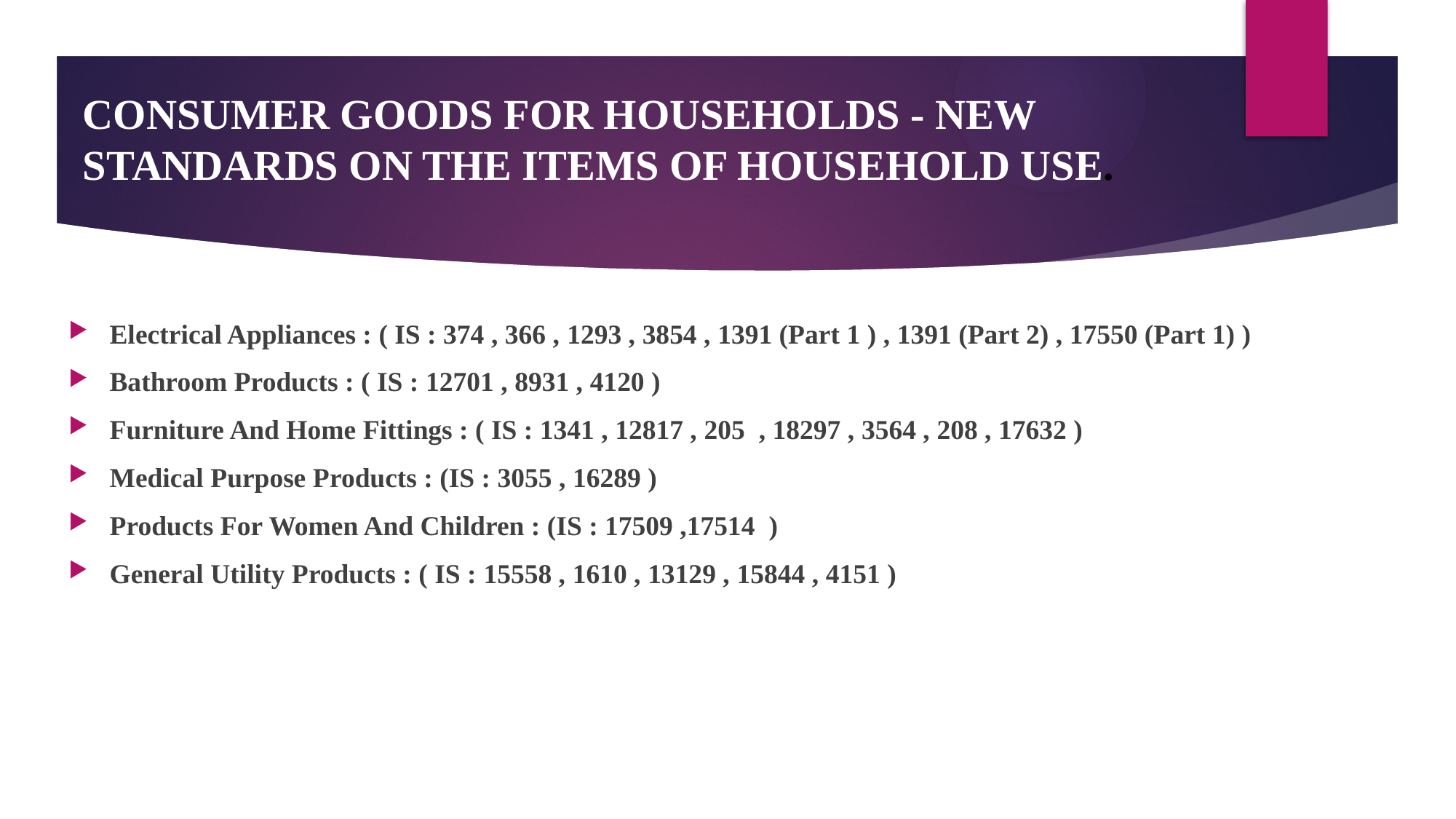

# CONSUMER GOODS FOR HOUSEHOLDS - NEW STANDARDS ON THE ITEMS OF HOUSEHOLD USE.
Electrical Appliances : ( IS : 374 , 366 , 1293 , 3854 , 1391 (Part 1 ) , 1391 (Part 2) , 17550 (Part 1) )
Bathroom Products : ( IS : 12701 , 8931 , 4120 )
Furniture And Home Fittings : ( IS : 1341 , 12817 , 205  , 18297 , 3564 , 208 , 17632 )
Medical Purpose Products : (IS : 3055 , 16289 )
Products For Women And Children : (IS : 17509 ,17514  )
General Utility Products : ( IS : 15558 , 1610 , 13129 , 15844 , 4151 )